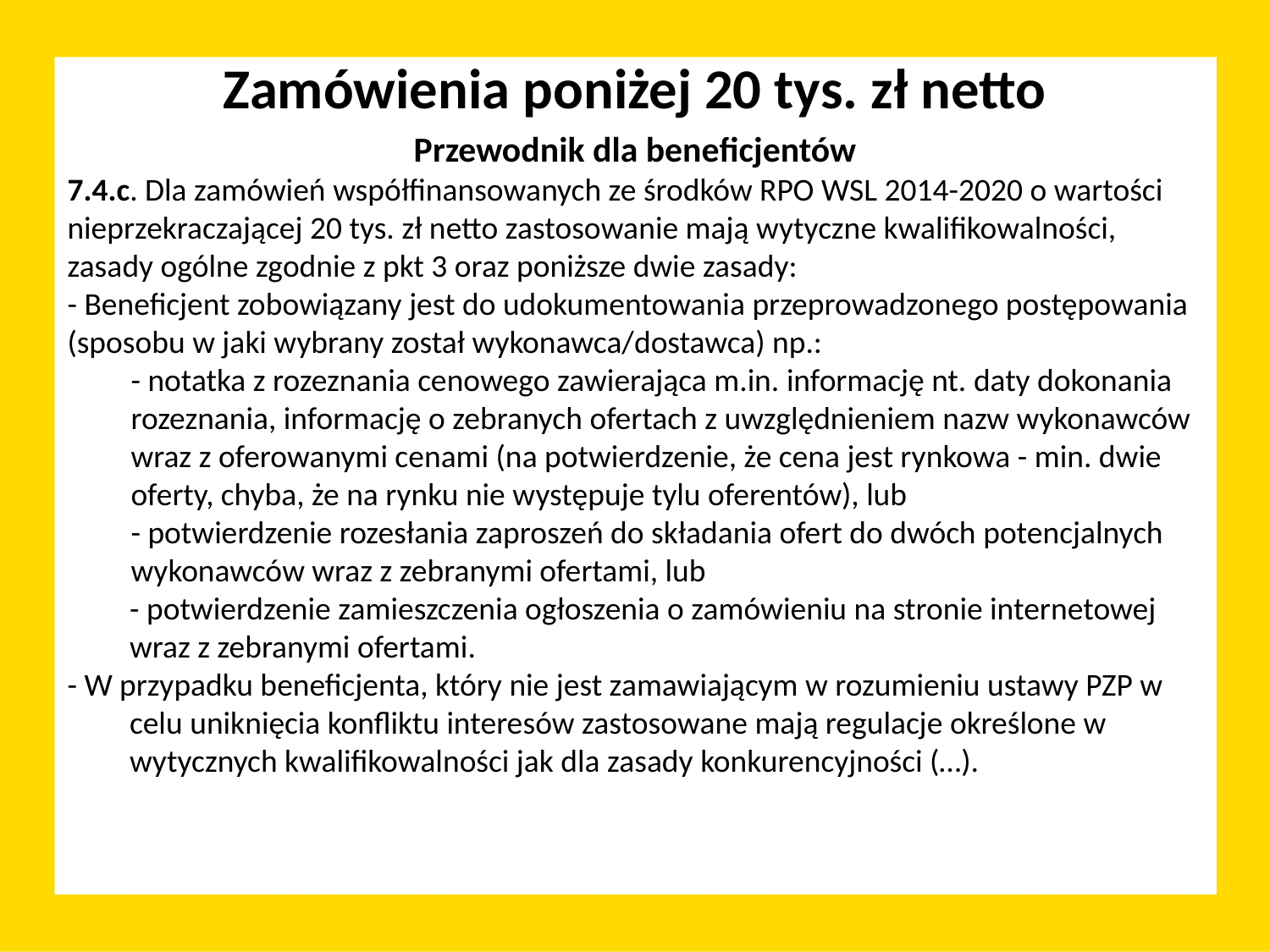

Zamówienia poniżej 20 tys. zł netto
Przewodnik dla beneficjentów
7.4.c. Dla zamówień współfinansowanych ze środków RPO WSL 2014-2020 o wartości nieprzekraczającej 20 tys. zł netto zastosowanie mają wytyczne kwalifikowalności, zasady ogólne zgodnie z pkt 3 oraz poniższe dwie zasady:
- Beneficjent zobowiązany jest do udokumentowania przeprowadzonego postępowania (sposobu w jaki wybrany został wykonawca/dostawca) np.:
- notatka z rozeznania cenowego zawierająca m.in. informację nt. daty dokonania rozeznania, informację o zebranych ofertach z uwzględnieniem nazw wykonawców wraz z oferowanymi cenami (na potwierdzenie, że cena jest rynkowa - min. dwie oferty, chyba, że na rynku nie występuje tylu oferentów), lub
- potwierdzenie rozesłania zaproszeń do składania ofert do dwóch potencjalnych wykonawców wraz z zebranymi ofertami, lub
	- potwierdzenie zamieszczenia ogłoszenia o zamówieniu na stronie internetowej wraz z zebranymi ofertami.
- W przypadku beneficjenta, który nie jest zamawiającym w rozumieniu ustawy PZP w celu uniknięcia konfliktu interesów zastosowane mają regulacje określone w wytycznych kwalifikowalności jak dla zasady konkurencyjności (…).